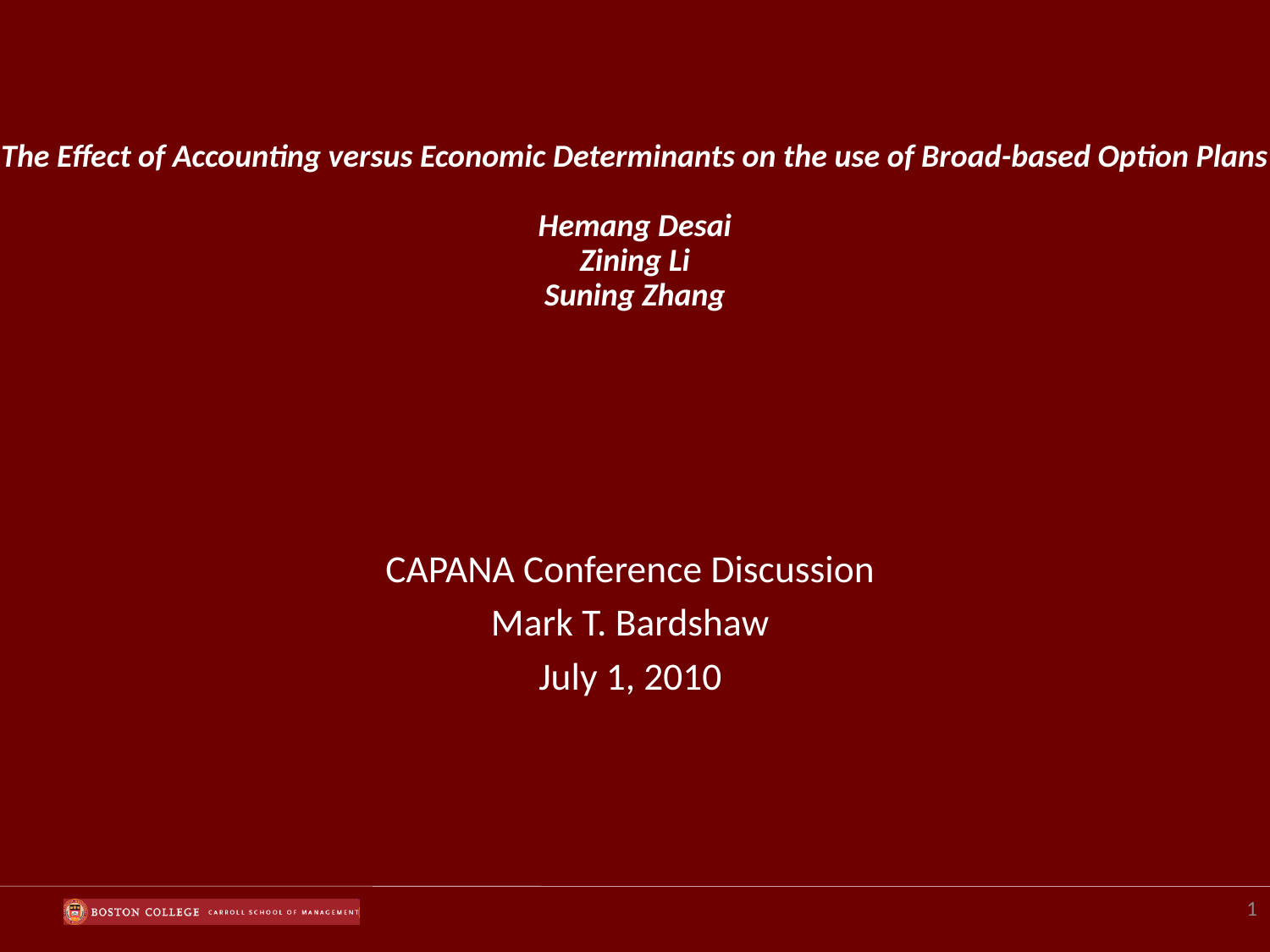

# The Effect of Accounting versus Economic Determinants on the use of Broad-based Option Plans Hemang Desai Zining Li Suning Zhang

CAPANA Conference Discussion
Mark T. Bardshaw
July 1, 2010

1